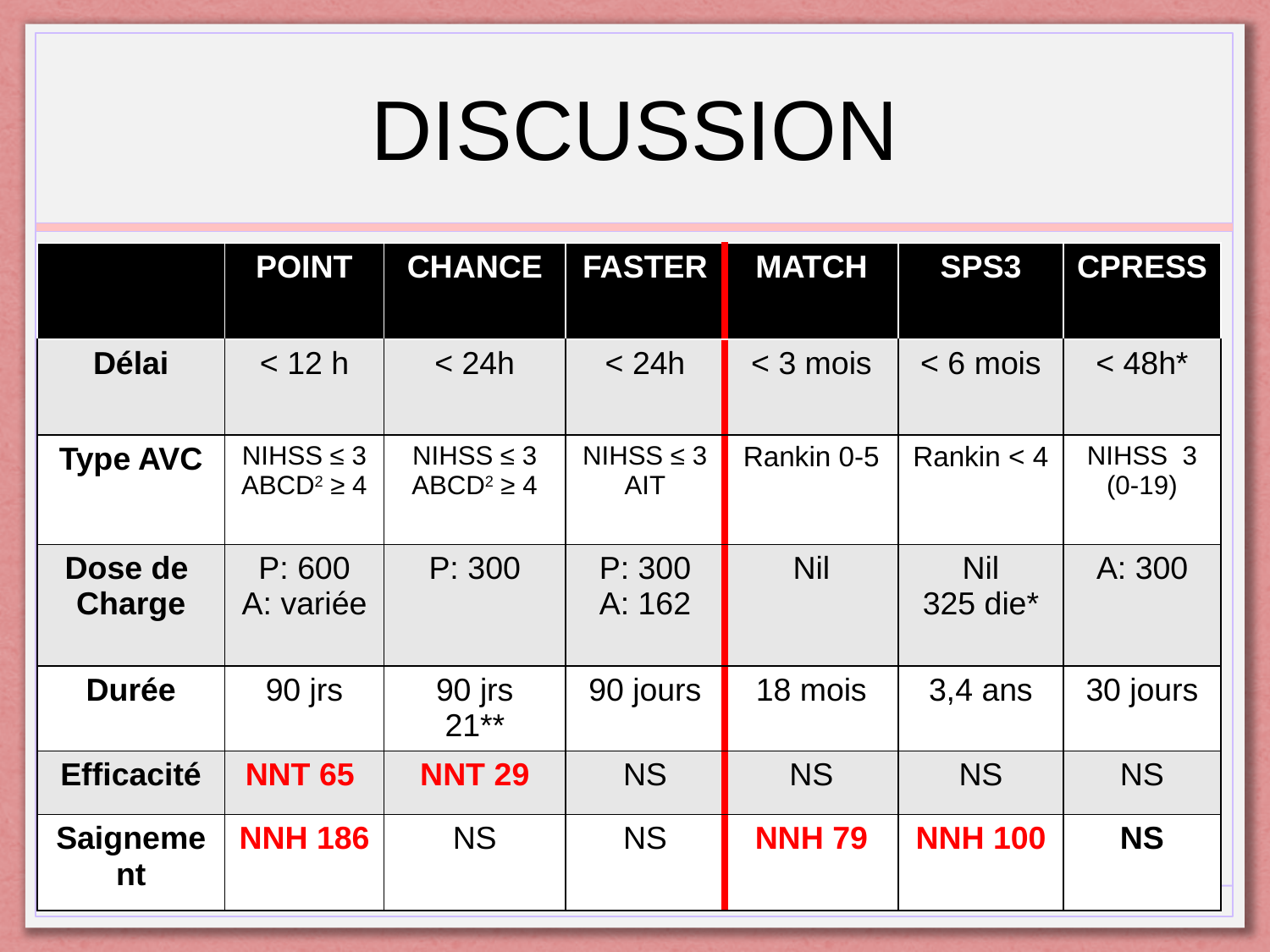

# DISCUSSION
|  | POINT | CHANCE | FASTER | MATCH | SPS3 | CPRESS |
| --- | --- | --- | --- | --- | --- | --- |
| Délai | < 12 h | < 24h | < 24h | < 3 mois | < 6 mois | < 48h\* |
| Type AVC | NIHSS ≤ 3 ABCD2 ≥ 4 | NIHSS ≤ 3 ABCD2 ≥ 4 | NIHSS ≤ 3 AIT | Rankin 0-5 | Rankin < 4 | NIHSS 3 (0-19) |
| Dose de Charge | P: 600 A: variée | P: 300 | P: 300 A: 162 | Nil | Nil 325 die\* | A: 300 |
| Durée | 90 jrs | 90 jrs 21\*\* | 90 jours | 18 mois | 3,4 ans | 30 jours |
| Efficacité | NNT 65 | NNT 29 | NS | NS | NS | NS |
| Saignement | NNH 186 | NS | NS | NNH 79 | NNH 100 | NS |